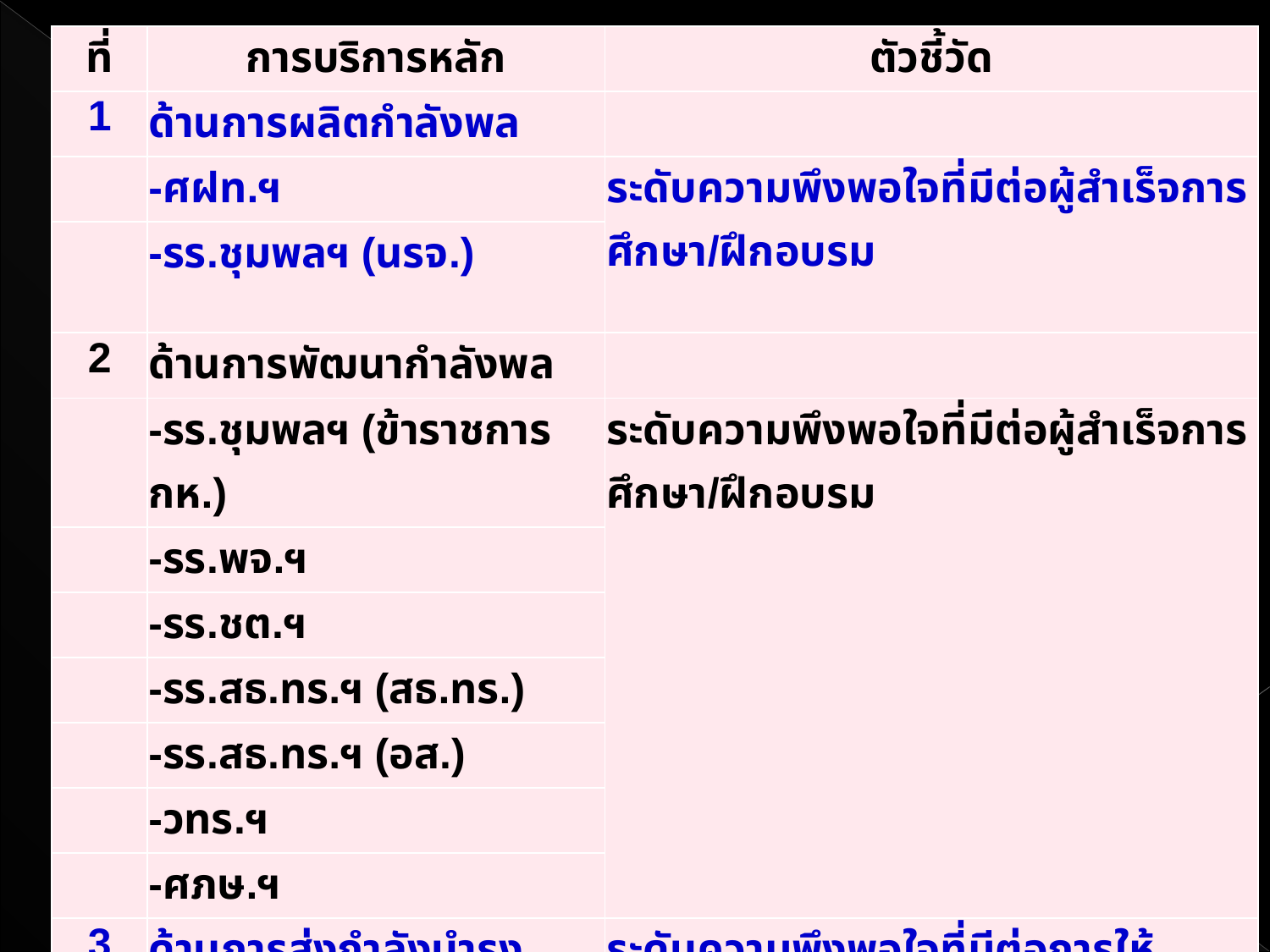

| ที่ | การบริการหลัก | ตัวชี้วัด |
| --- | --- | --- |
| 1 | ด้านการผลิตกำลังพล |  |
|  | -ศฝท.ฯ | ระดับความพึงพอใจที่มีต่อผู้สำเร็จการศึกษา/ฝึกอบรม |
|  | -รร.ชุมพลฯ (นรจ.) |  |
| 2 | ด้านการพัฒนากำลังพล |  |
|  | -รร.ชุมพลฯ (ข้าราชการ กห.) | ระดับความพึงพอใจที่มีต่อผู้สำเร็จการศึกษา/ฝึกอบรม |
|  | -รร.พจ.ฯ |  |
|  | -รร.ชต.ฯ |  |
|  | -รร.สธ.ทร.ฯ (สธ.ทร.) |  |
|  | -รร.สธ.ทร.ฯ (อส.) |  |
|  | -วทร.ฯ |  |
|  | -ศภษ.ฯ |  |
| 3 | ด้านการส่งกำลังบำรุง สายเครื่องช่วยการศึกษา | ระดับความพึงพอใจที่มีต่อการให้บริการ |
|  |  |  |
| 4 | ด้านการอนุศาสนาจารย์ | ระดับความพึงพอใจที่มีต่อการให้บริการ |
| 5 | ด้านการประวัติศาสตร์ | ระดับความพึงพอใจที่มีต่อการให้บริการ |
|  |  |  |
18/05/61
22
น.อ.หญิง ชมภู  พัฒนพงษ์ นปก.ฯ ช่วย สน.เสธ.ยศ.ทร. โทร. 53659